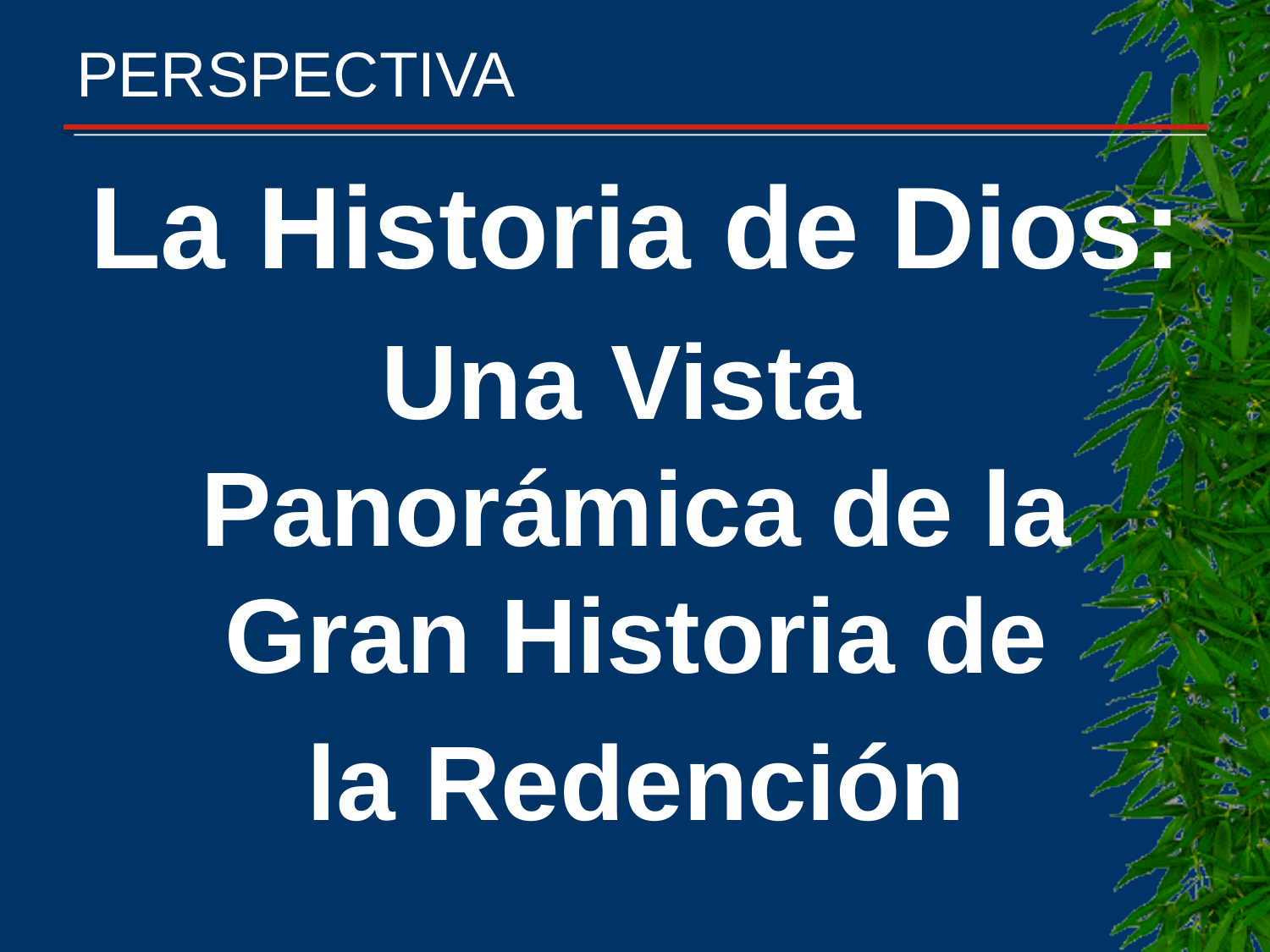

# PERSPECTIVA
La Historia de Dios:
Una Vista  Panorámica de la Gran Historia de
la Redención